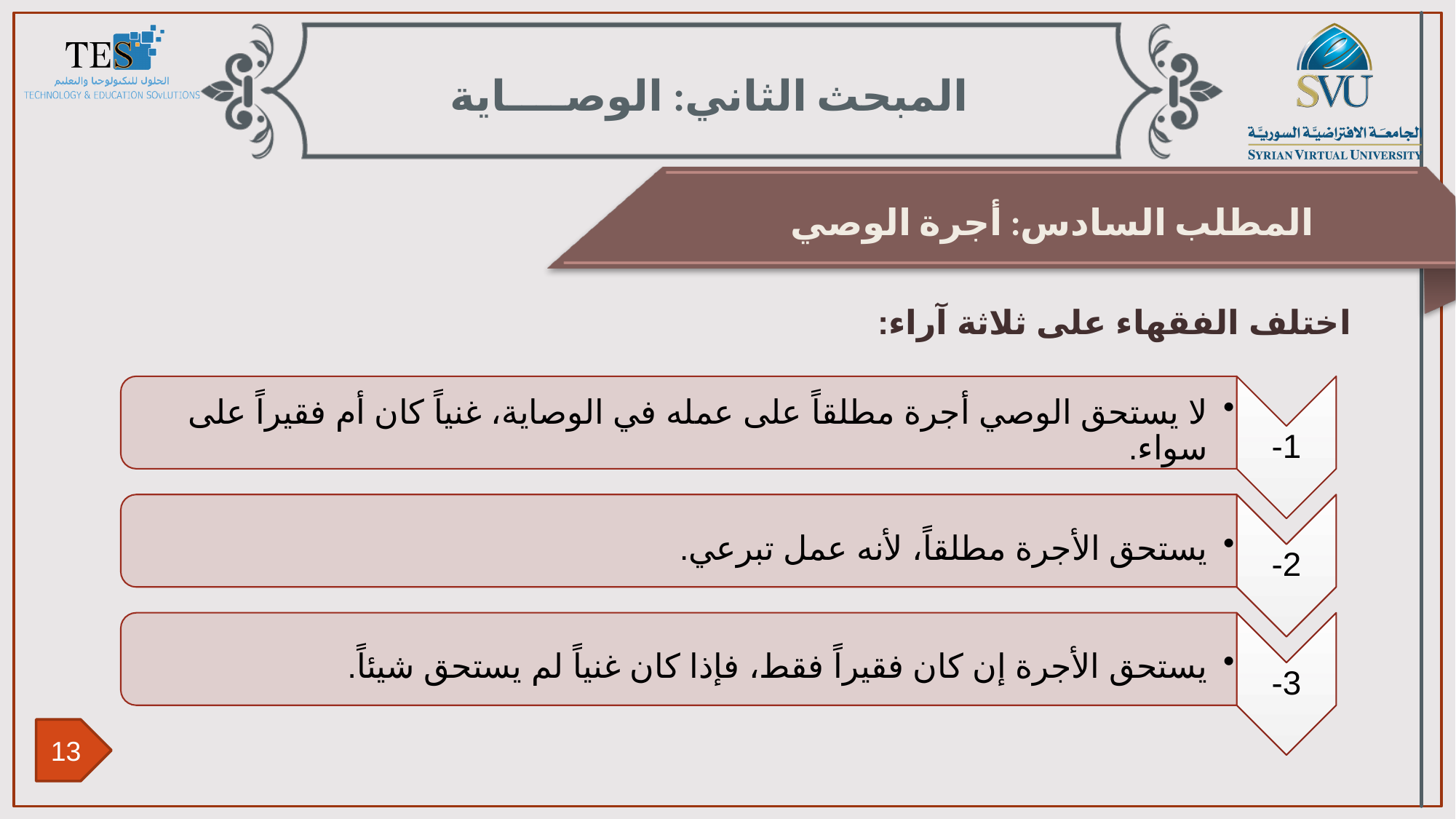

المبحث الثاني: الوصــــاية
المطلب السادس: أجرة الوصي
اختلف الفقهاء على ثلاثة آراء:
1-
لا يستحق الوصي أجرة مطلقاً على عمله في الوصاية، غنياً كان أم فقيراً على سواء.
2-
يستحق الأجرة مطلقاً، لأنه عمل تبرعي.
3-
يستحق الأجرة إن كان فقيراً فقط، فإذا كان غنياً لم يستحق شيئاً.